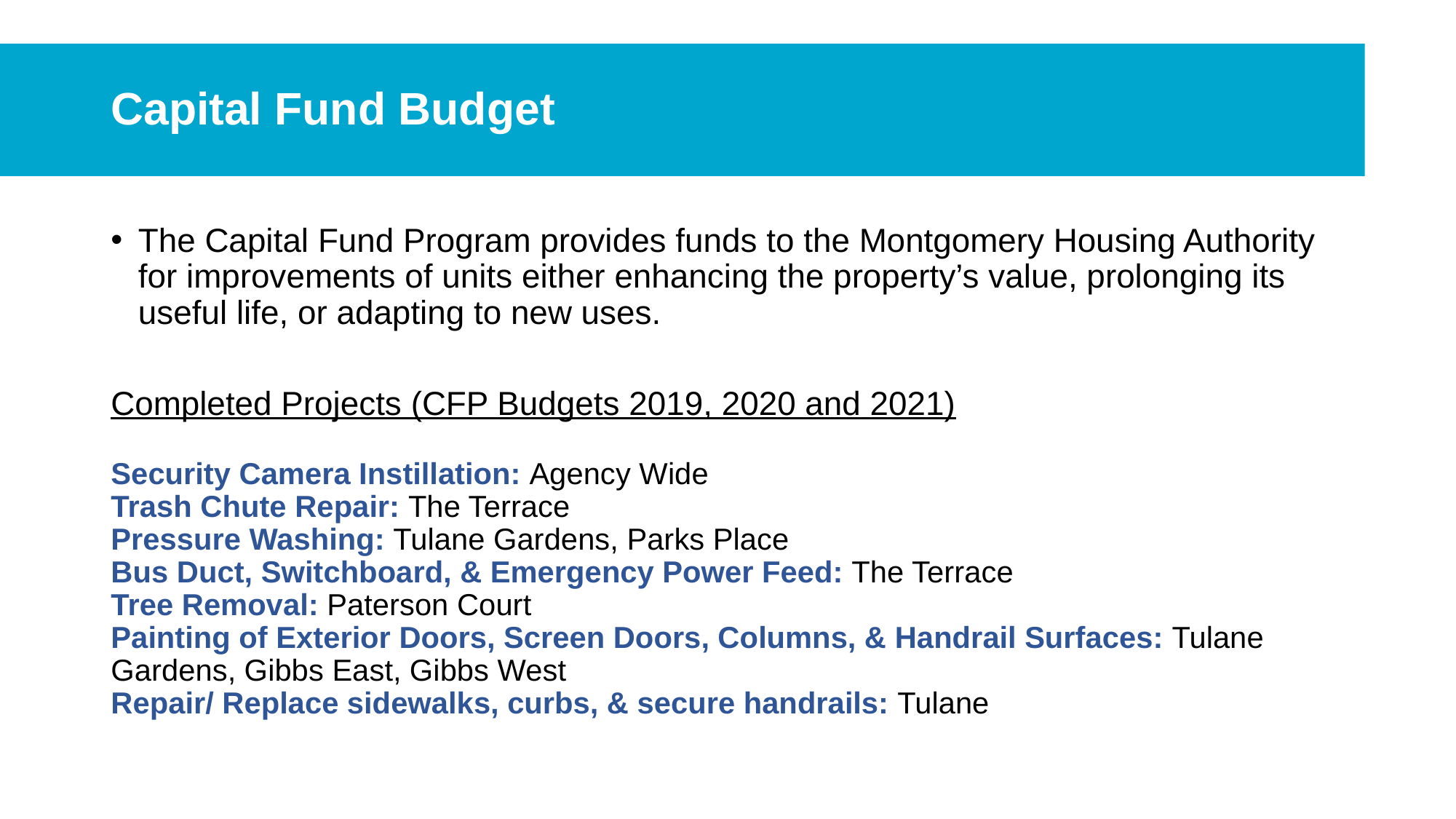

# Capital Fund Budget
The Capital Fund Program provides funds to the Montgomery Housing Authority for improvements of units either enhancing the property’s value, prolonging its useful life, or adapting to new uses.
Completed Projects (CFP Budgets 2019, 2020 and 2021)
Security Camera Instillation: Agency Wide
Trash Chute Repair: The Terrace
Pressure Washing: Tulane Gardens, Parks Place
Bus Duct, Switchboard, & Emergency Power Feed: The Terrace
Tree Removal: Paterson Court
Painting of Exterior Doors, Screen Doors, Columns, & Handrail Surfaces: Tulane Gardens, Gibbs East, Gibbs West
Repair/ Replace sidewalks, curbs, & secure handrails: Tulane